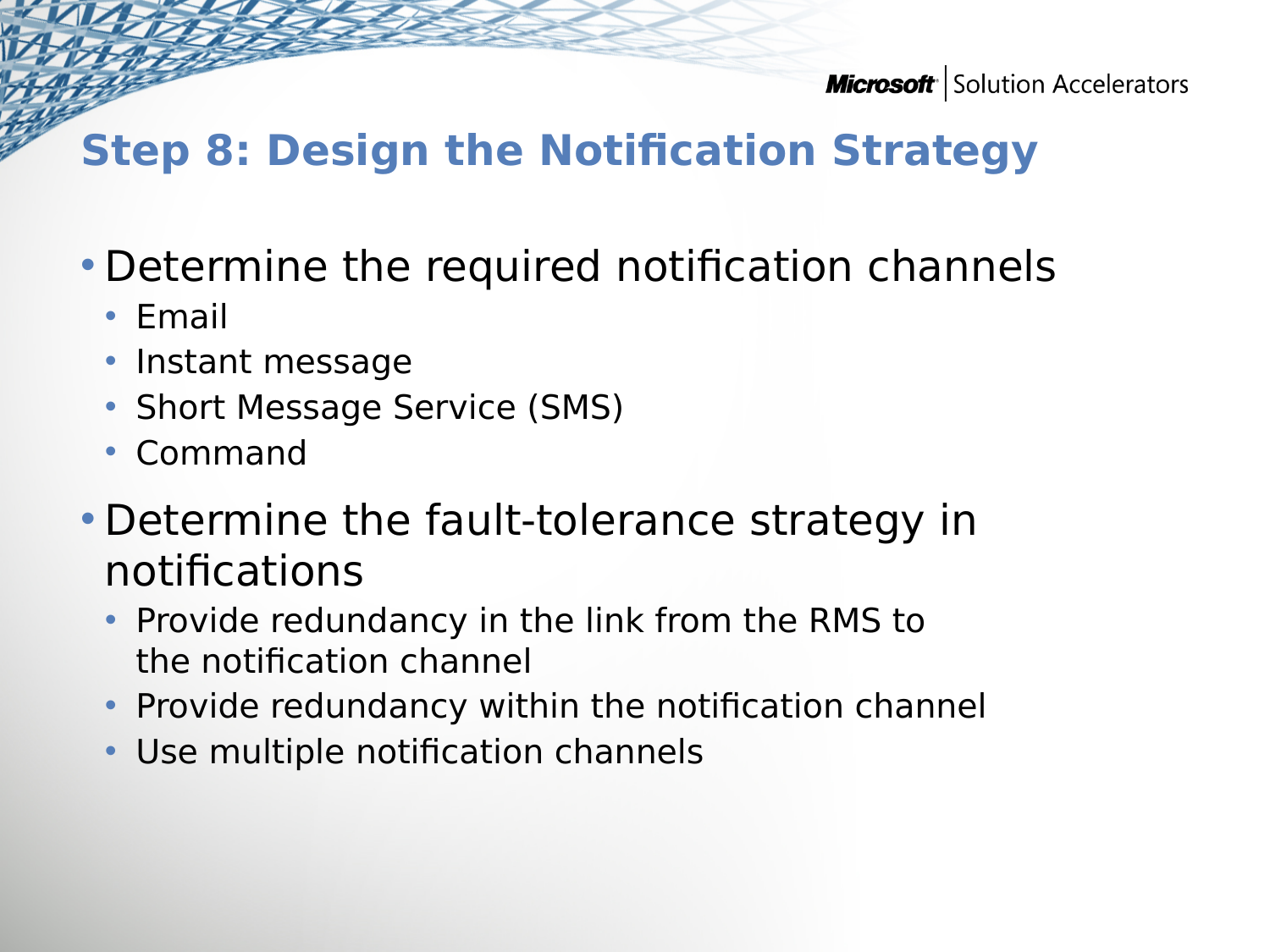

# Step 8: Design the Notification Strategy
Determine the required notification channels
Email
Instant message
Short Message Service (SMS)
Command
Determine the fault-tolerance strategy in notifications
Provide redundancy in the link from the RMS to
the notification channel
Provide redundancy within the notification channel
Use multiple notification channels